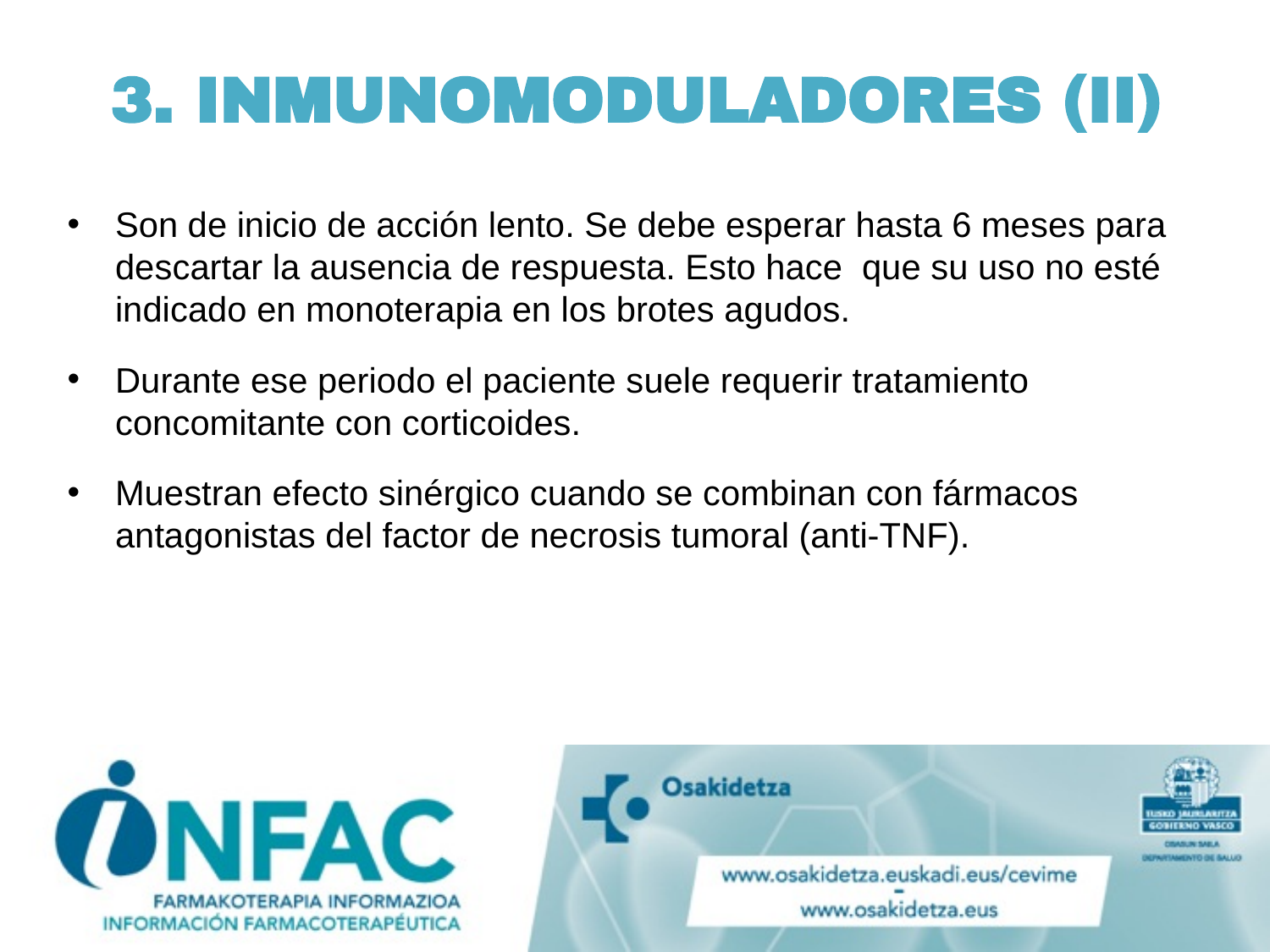

# 3. INMUNOMODULADORES (II)
Son de inicio de acción lento. Se debe esperar hasta 6 meses para descartar la ausencia de respuesta. Esto hace  que su uso no esté indicado en monoterapia en los brotes agudos.
Durante ese periodo el paciente suele requerir tratamiento concomitante con corticoides.
Muestran efecto sinérgico cuando se combinan con fármacos antagonistas del factor de necrosis tumoral (anti-TNF).